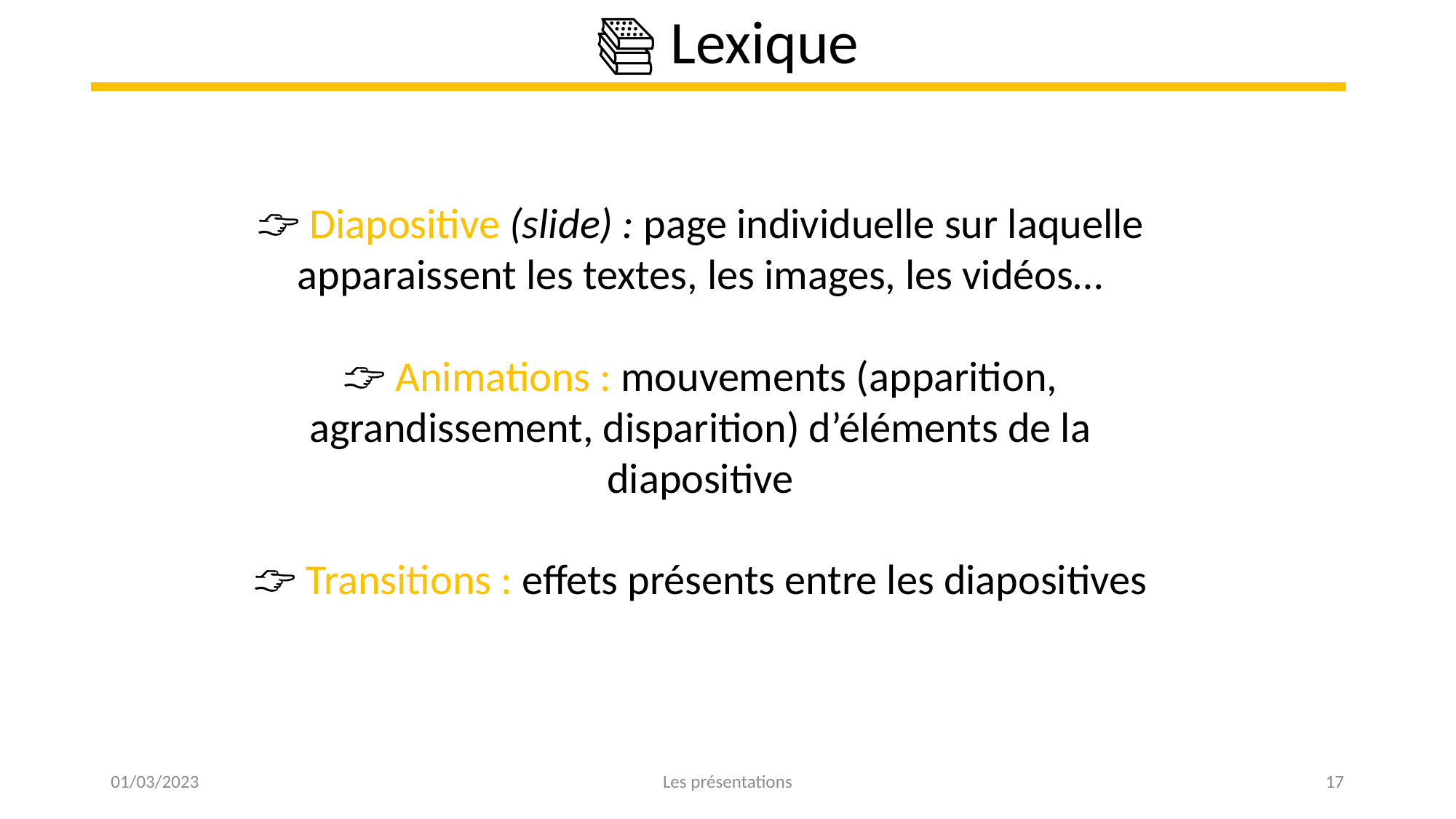

# 📚 Lexique
👉 Diapositive (slide) : page individuelle sur laquelle apparaissent les textes, les images, les vidéos…

👉 Animations : mouvements (apparition, agrandissement, disparition) d’éléments de la diapositive

👉 Transitions : effets présents entre les diapositives

01/03/2023
Les présentations
17